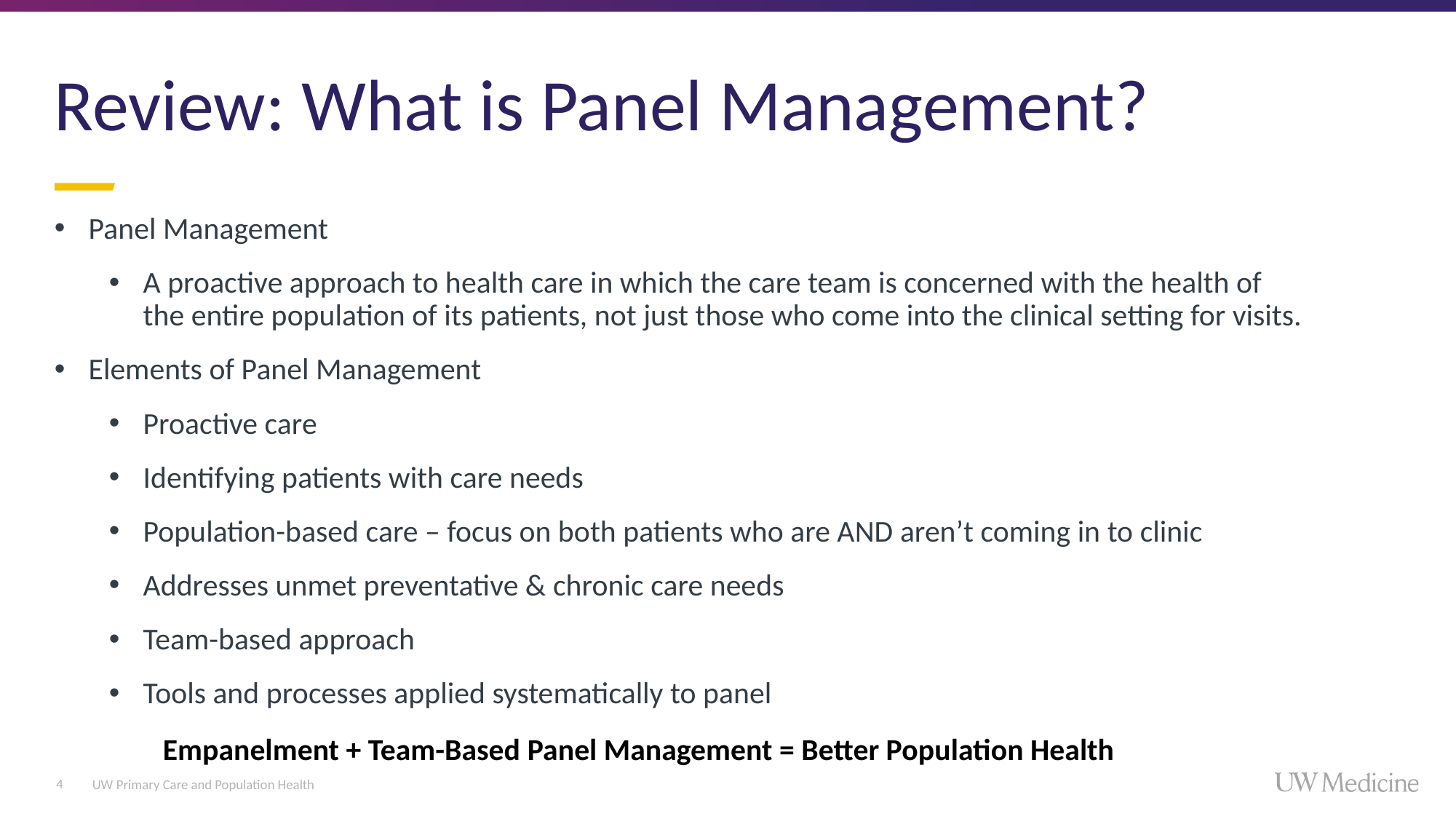

# Review: What is Panel Management?
Panel Management
A proactive approach to health care in which the care team is concerned with the health of the entire population of its patients, not just those who come into the clinical setting for visits.
Elements of Panel Management
Proactive care
Identifying patients with care needs
Population-based care – focus on both patients who are AND aren’t coming in to clinic
Addresses unmet preventative & chronic care needs
Team-based approach
Tools and processes applied systematically to panel
Empanelment + Team-Based Panel Management = Better Population Health
4
UW Primary Care and Population Health